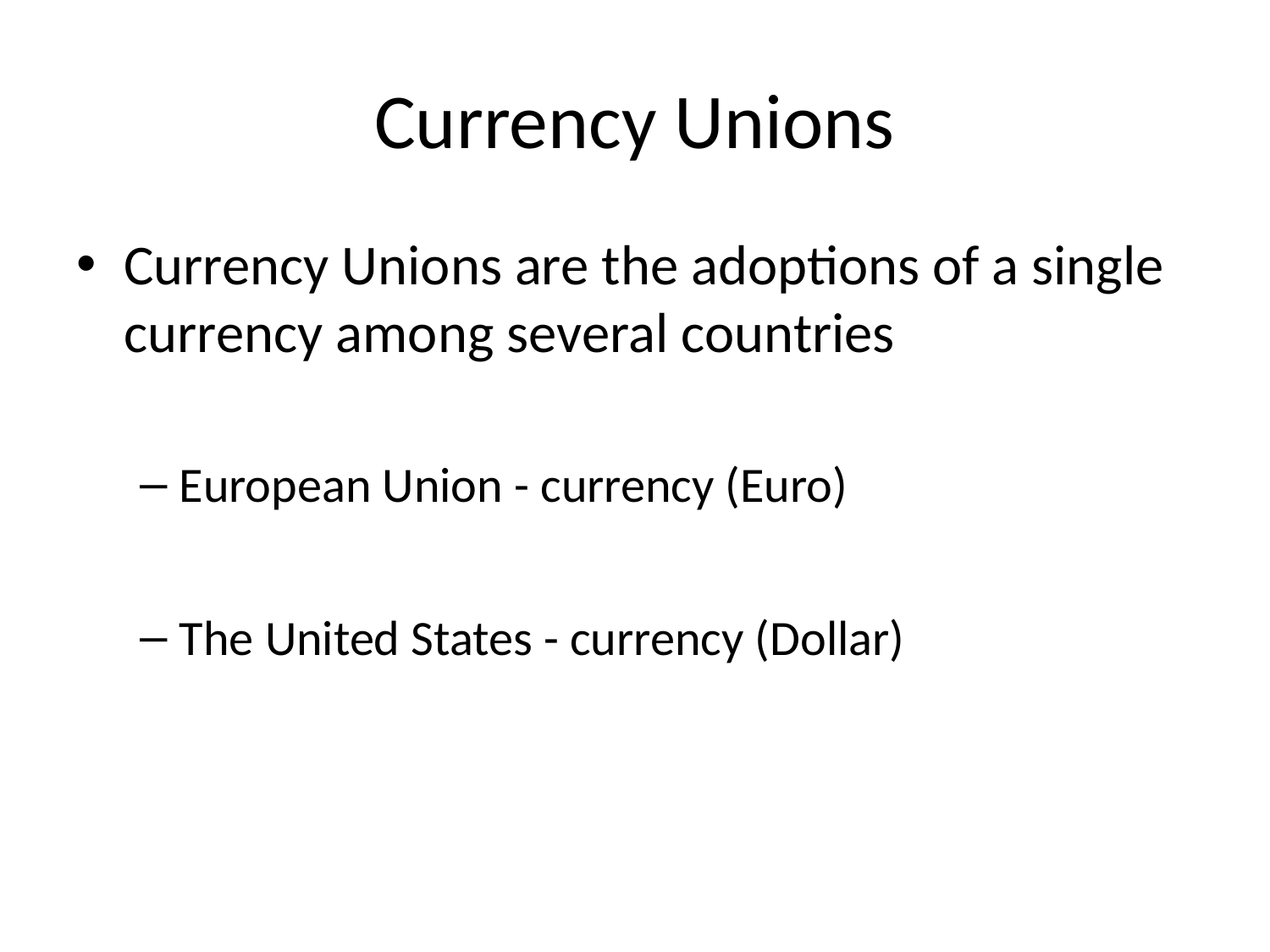

# Currency Unions
Currency Unions are the adoptions of a single currency among several countries

European Union - currency (Euro)

The United States - currency (Dollar)